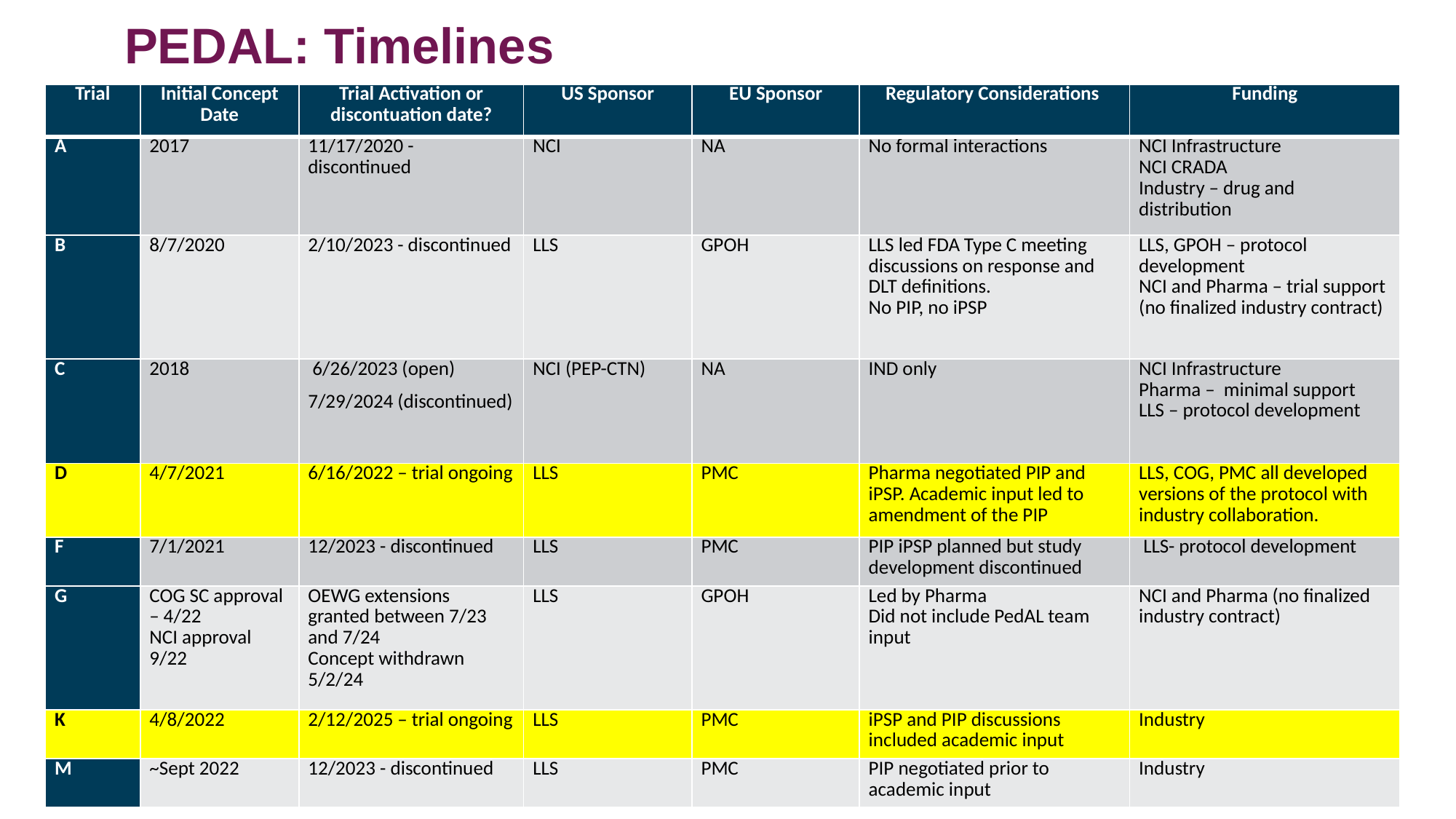

# PEDAL: Timelines Timelines
| Trial | Initial Concept Date | Trial Activation or discontuation date? | US Sponsor | EU Sponsor | Regulatory Considerations | Funding |
| --- | --- | --- | --- | --- | --- | --- |
| A | 2017 | 11/17/2020 - discontinued | NCI | NA | No formal interactions | NCI Infrastructure NCI CRADA Industry – drug and distribution |
| B | 8/7/2020 | 2/10/2023 - discontinued | LLS | GPOH | LLS led FDA Type C meeting discussions on response and DLT definitions. No PIP, no iPSP | LLS, GPOH – protocol development NCI and Pharma – trial support (no finalized industry contract) |
| C | 2018 | 6/26/2023 (open) 7/29/2024 (discontinued) | NCI (PEP-CTN) | NA | IND only | NCI Infrastructure Pharma – minimal support LLS – protocol development |
| D | 4/7/2021 | 6/16/2022 – trial ongoing | LLS | PMC | Pharma negotiated PIP and iPSP. Academic input led to amendment of the PIP | LLS, COG, PMC all developed versions of the protocol with industry collaboration. |
| F | 7/1/2021 | 12/2023 - discontinued | LLS | PMC | PIP iPSP planned but study development discontinued | LLS- protocol development |
| G | COG SC approval – 4/22 NCI approval 9/22 | OEWG extensions granted between 7/23 and 7/24 Concept withdrawn 5/2/24 | LLS | GPOH | Led by Pharma Did not include PedAL team input | NCI and Pharma (no finalized industry contract) |
| K | 4/8/2022 | 2/12/2025 – trial ongoing | LLS | PMC | iPSP and PIP discussions included academic input | Industry |
| M | ~Sept 2022 | 12/2023 - discontinued | LLS | PMC | PIP negotiated prior to academic input | Industry |